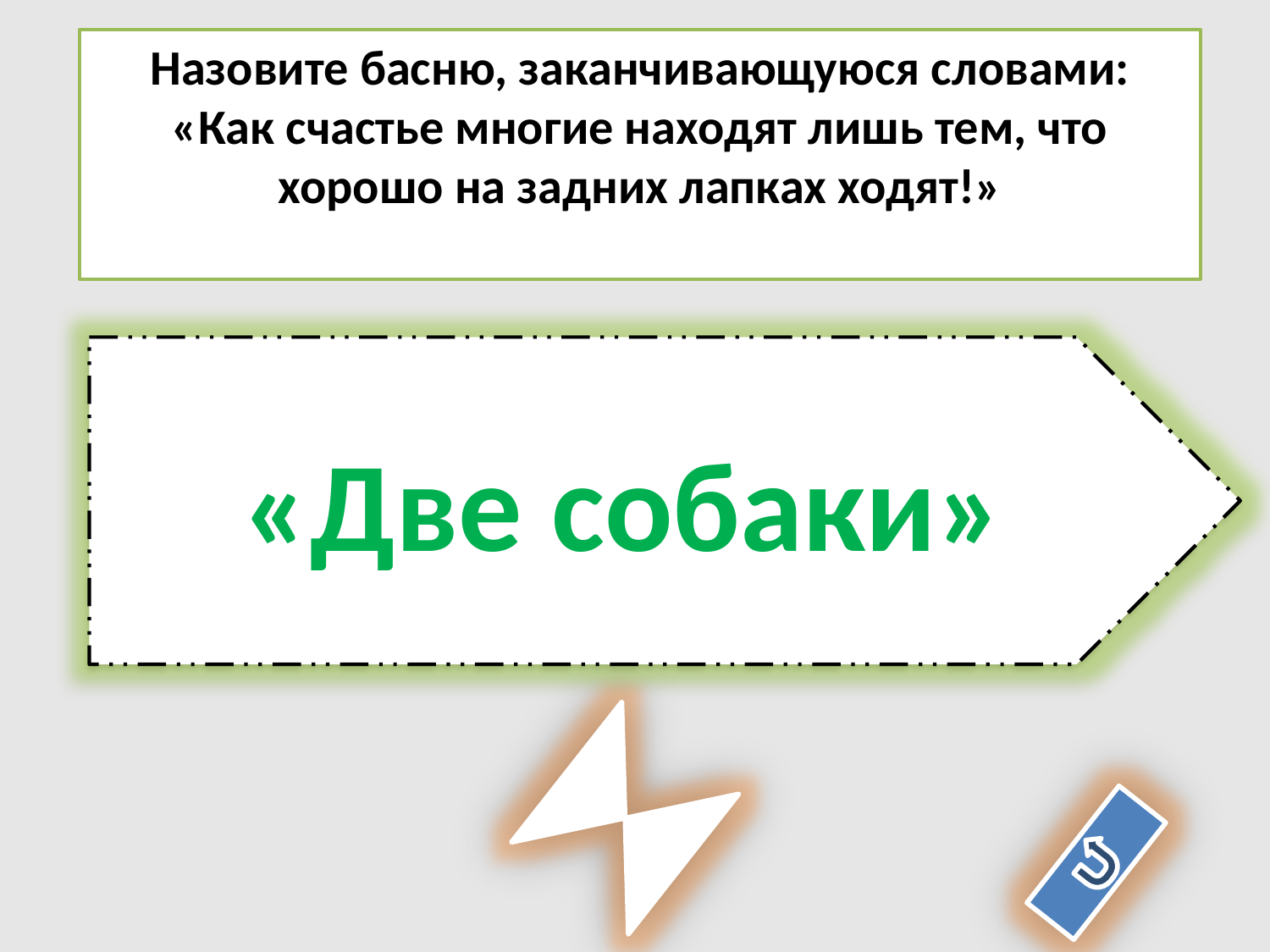

Назовите басню, заканчивающуюся словами:
«Кaк счaстьe мнoгиe нaходят лишь тeм, чтo хорoшо нa зaдних лaпках ходят!»
«Две собаки»